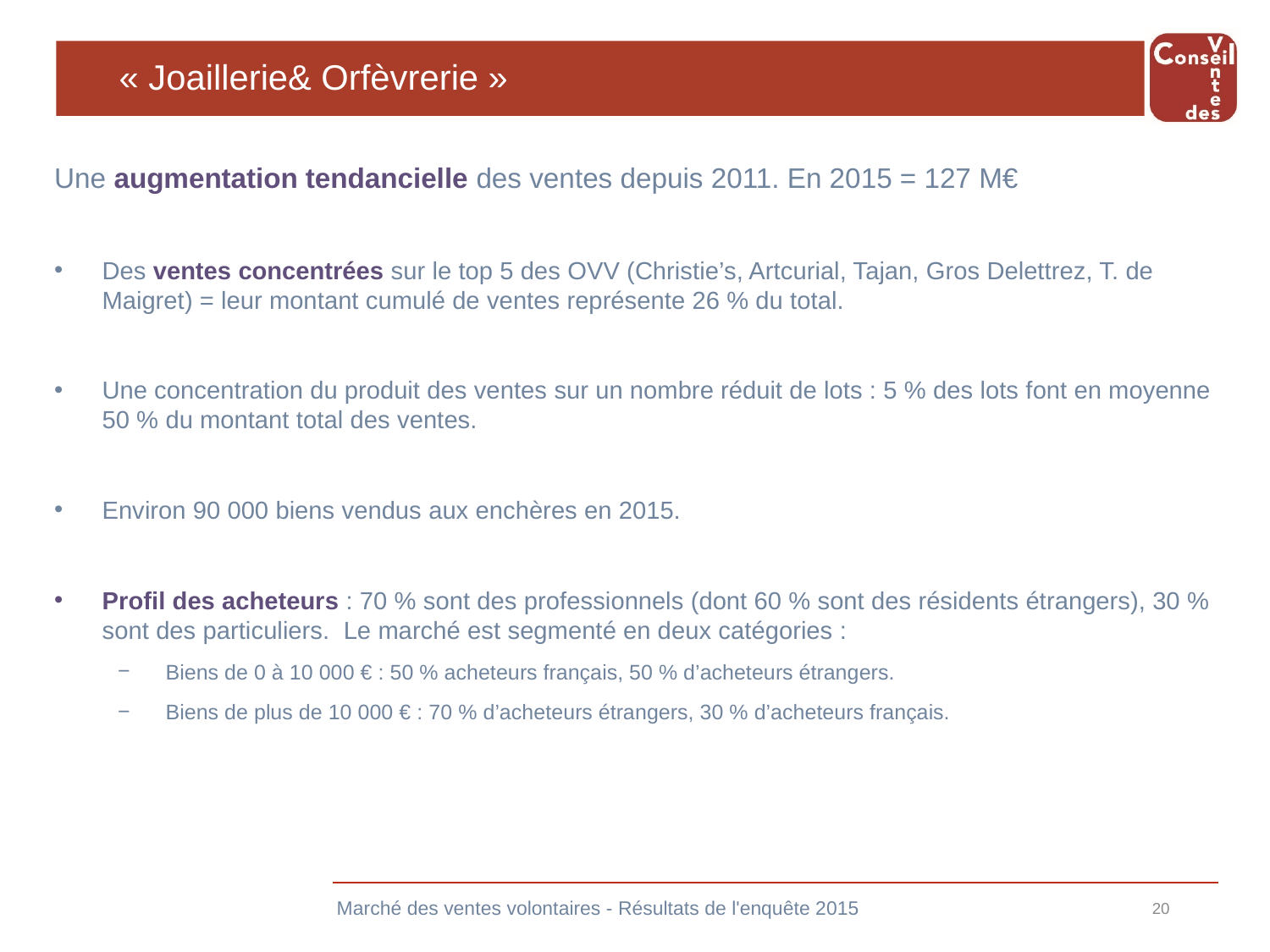

# « Joaillerie& Orfèvrerie »
Une augmentation tendancielle des ventes depuis 2011. En 2015 = 127 M€

Des ventes concentrées sur le top 5 des OVV (Christie’s, Artcurial, Tajan, Gros Delettrez, T. de Maigret) = leur montant cumulé de ventes représente 26 % du total.

Une concentration du produit des ventes sur un nombre réduit de lots : 5 % des lots font en moyenne  50 % du montant total des ventes.

Environ 90 000 biens vendus aux enchères en 2015.

Profil des acheteurs : 70 % sont des professionnels (dont 60 % sont des résidents étrangers), 30 % sont des particuliers.  Le marché est segmenté en deux catégories :
Biens de 0 à 10 000 € : 50 % acheteurs français, 50 % d’acheteurs étrangers.
Biens de plus de 10 000 € : 70 % d’acheteurs étrangers, 30 % d’acheteurs français.
Marché des ventes volontaires - Résultats de l'enquête 2015
20